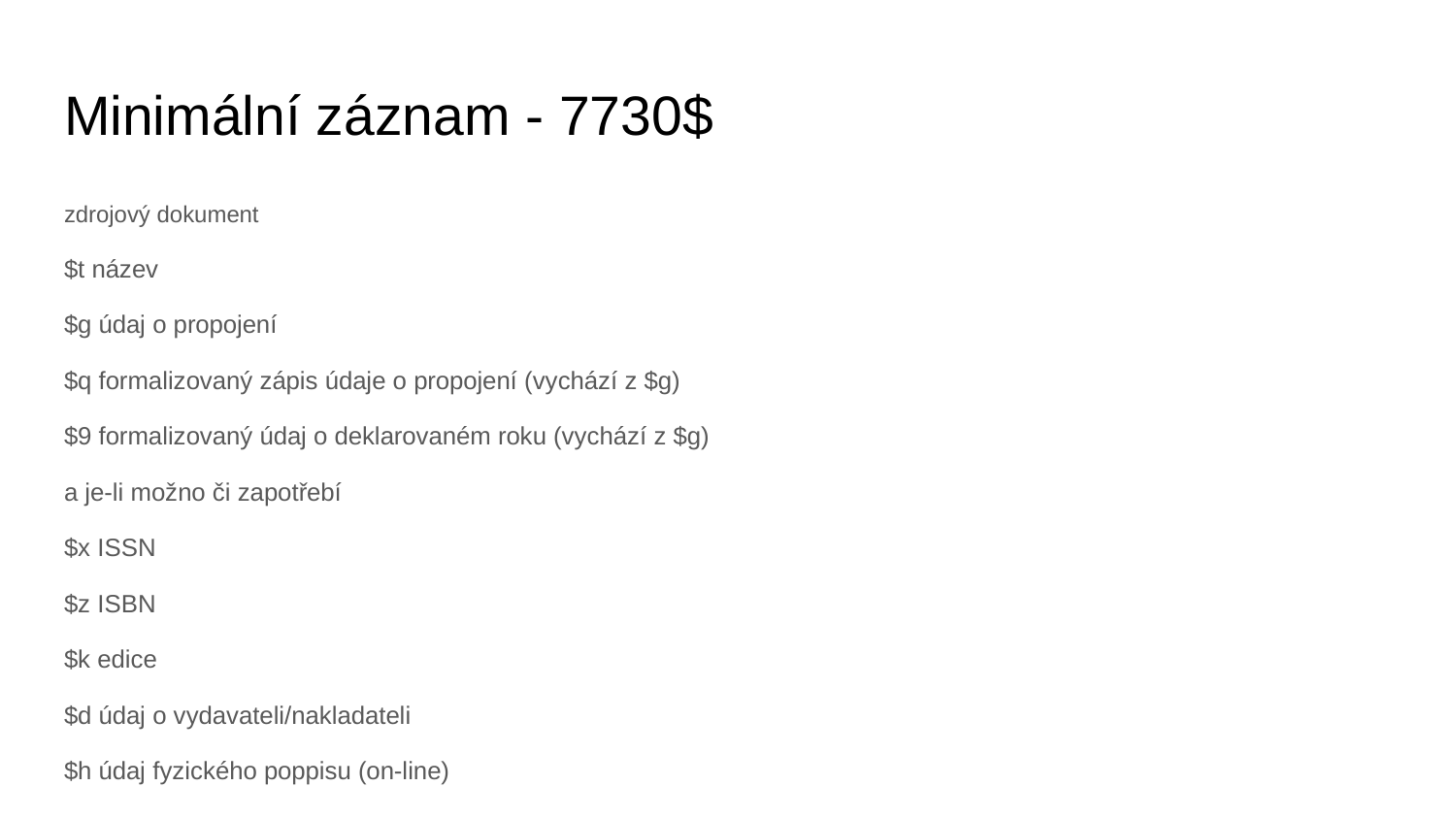

# Minimální záznam - 7730$
zdrojový dokument
$t název
$g údaj o propojení
$q formalizovaný zápis údaje o propojení (vychází z $g)
$9 formalizovaný údaj o deklarovaném roku (vychází z $g)
a je-li možno či zapotřebí
$x ISSN
$z ISBN
$k edice
$d údaj o vydavateli/nakladateli
$h údaj fyzického poppisu (on-line)